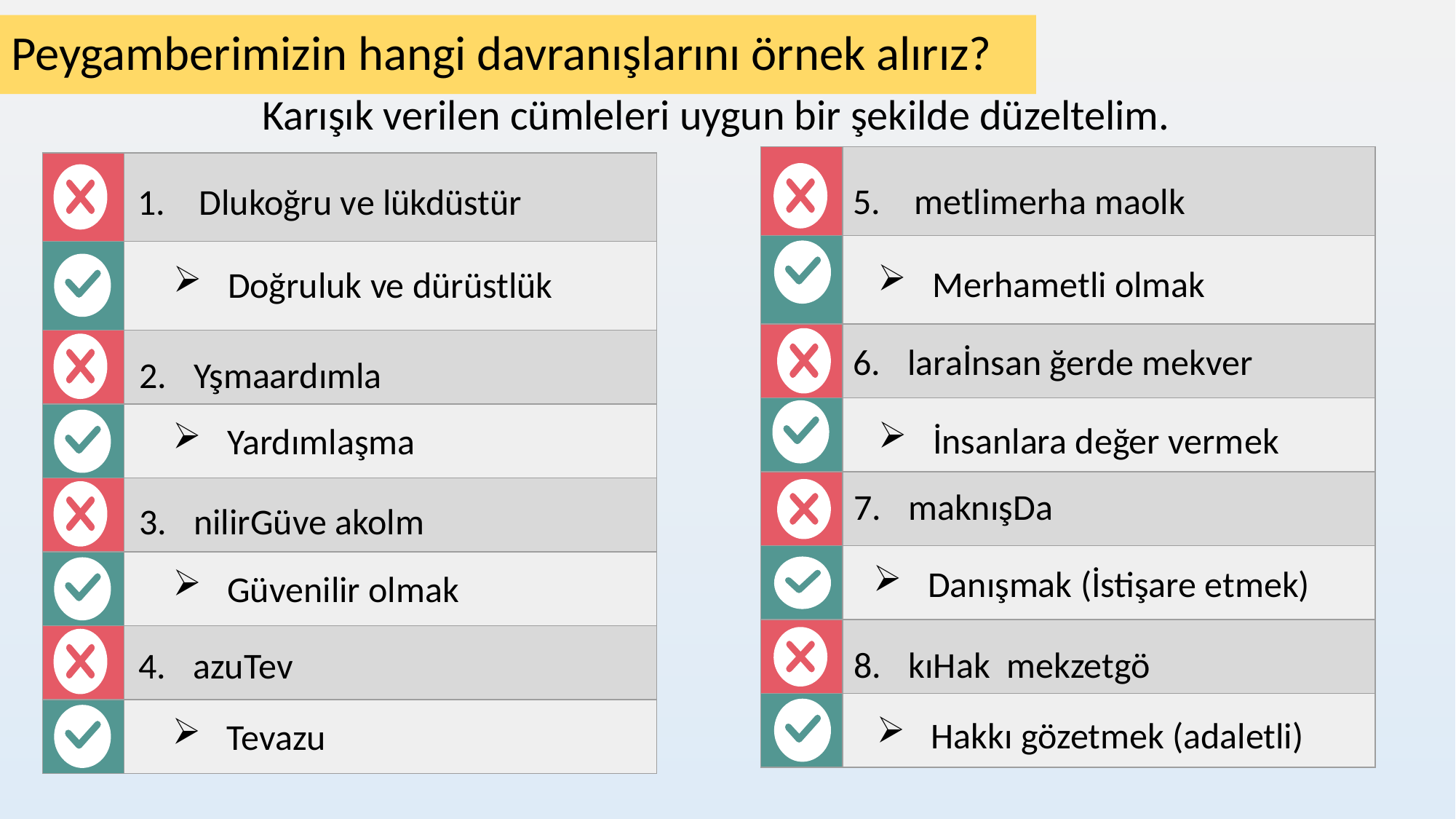

# Peygamberimizin hangi davranışlarını örnek alırız?
Karışık verilen cümleleri uygun bir şekilde düzeltelim.
|  |  |
| --- | --- |
|  |  |
|  |  |
|  |  |
|  |  |
|  |  |
|  |  |
|  |  |
|  |  |
| --- | --- |
|  |  |
|  |  |
|  |  |
|  |  |
|  |  |
|  |  |
|  |  |

metlimerha maolk
Dlukoğru ve lükdüstür

Merhametli olmak
Doğruluk ve dürüstlük

laraİnsan ğerde mekver

Yşmaardımla

İnsanlara değer vermek
Yardımlaşma
maknışDa

nilirGüve akolm
Danışmak (İstişare etmek)

Güvenilir olmak

kıHak  mekzetgö
azuTev

Hakkı gözetmek (adaletli)
Tevazu